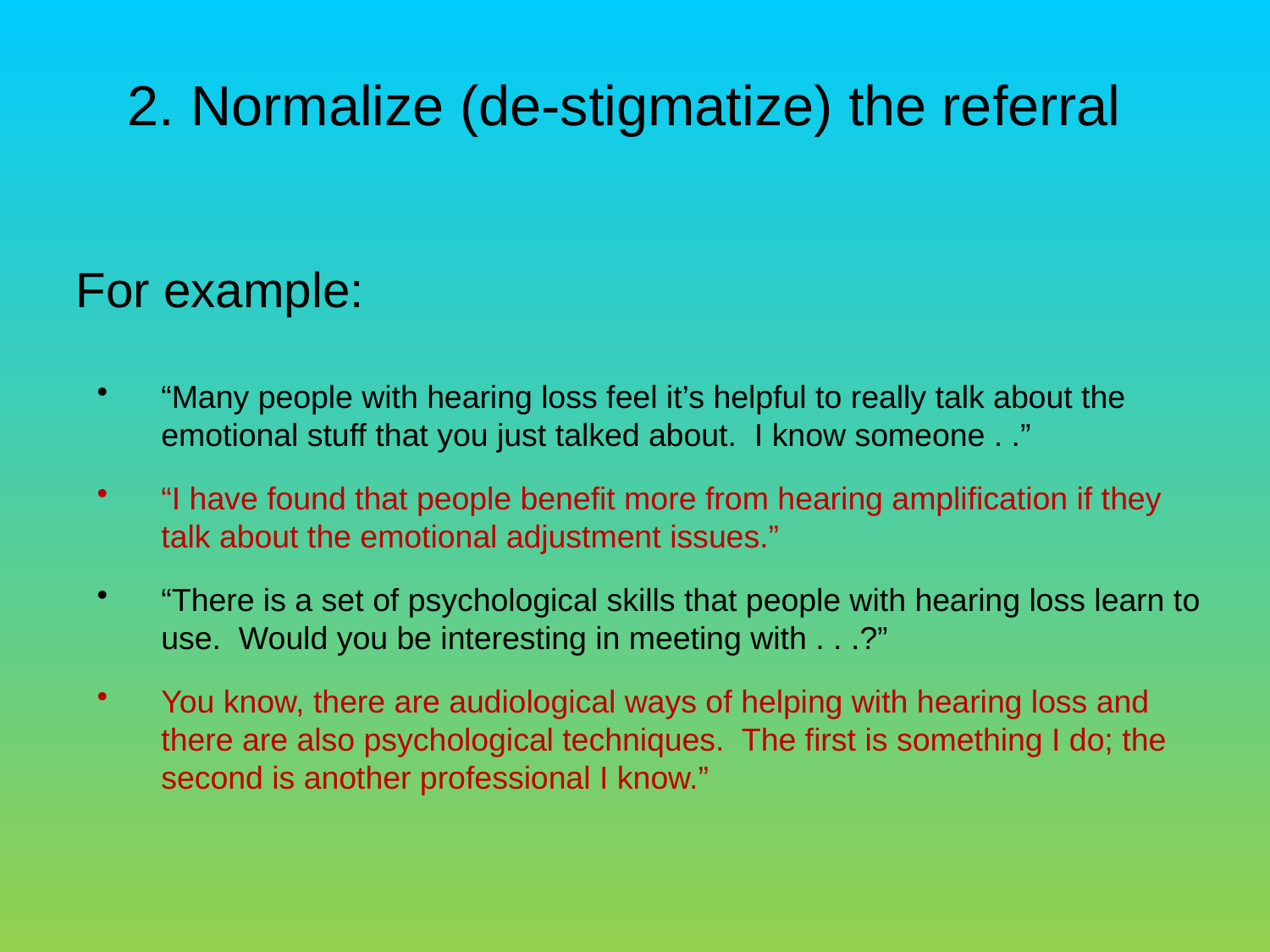

Normalize (de-stigmatize) the referral

For example:
“Many people with hearing loss feel it’s helpful to really talk about the emotional stuff that you just talked about.  I know someone . .”
“I have found that people benefit more from hearing amplification if they talk about the emotional adjustment issues.”
“There is a set of psychological skills that people with hearing loss learn to use.  Would you be interesting in meeting with . . .?”
You know, there are audiological ways of helping with hearing loss and there are also psychological techniques.  The first is something I do; the second is another professional I know.”